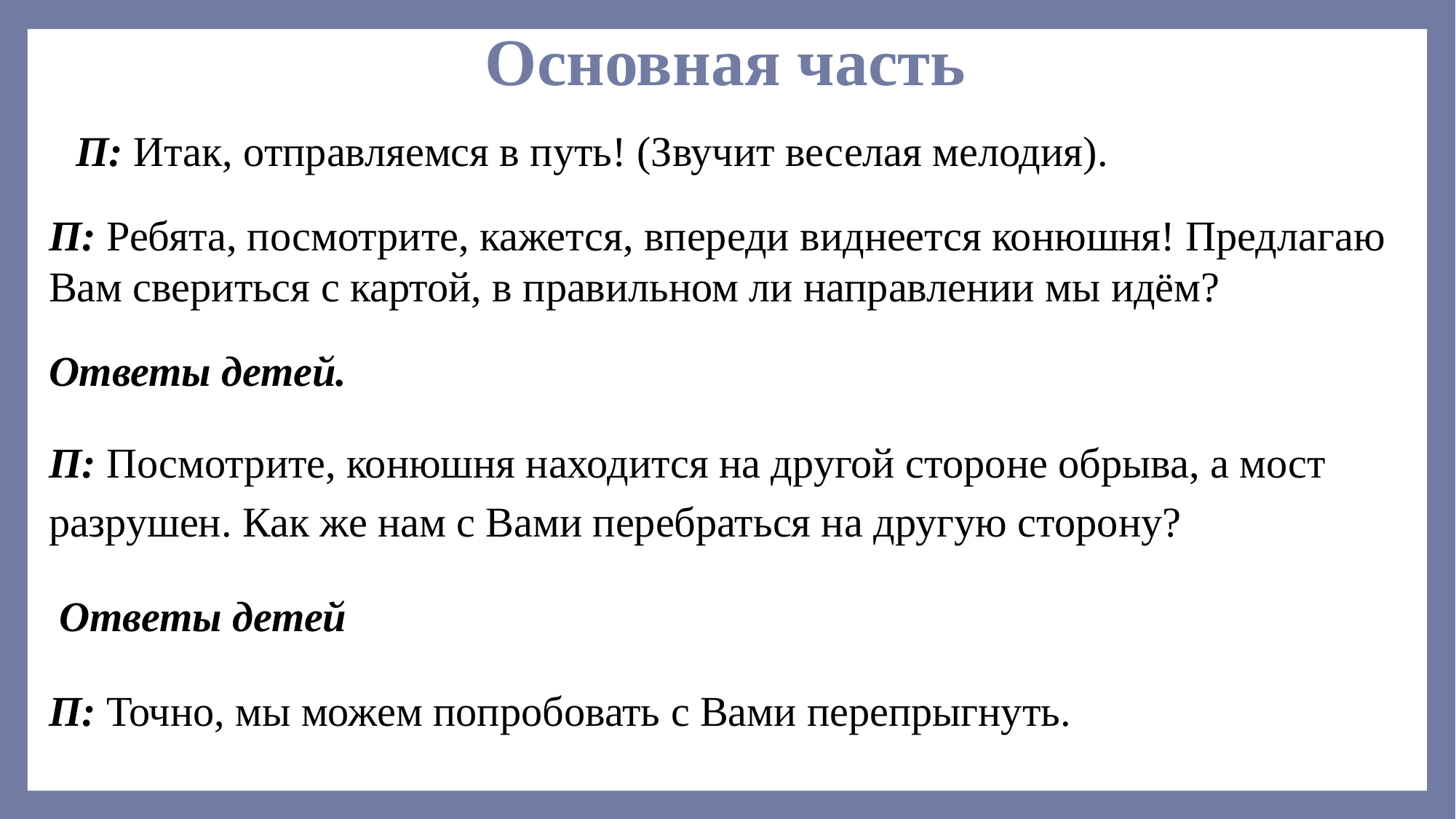

# Основная часть
   П: Итак, отправляемся в путь! (Звучит веселая мелодия).
П: Ребята, посмотрите, кажется, впереди виднеется конюшня! Предлагаю Вам свериться с картой, в правильном ли направлении мы идём?
Ответы детей.
П: Посмотрите, конюшня находится на другой стороне обрыва, а мост разрушен. Как же нам с Вами перебраться на другую сторону?
 Ответы детей
П: Точно, мы можем попробовать с Вами перепрыгнуть.